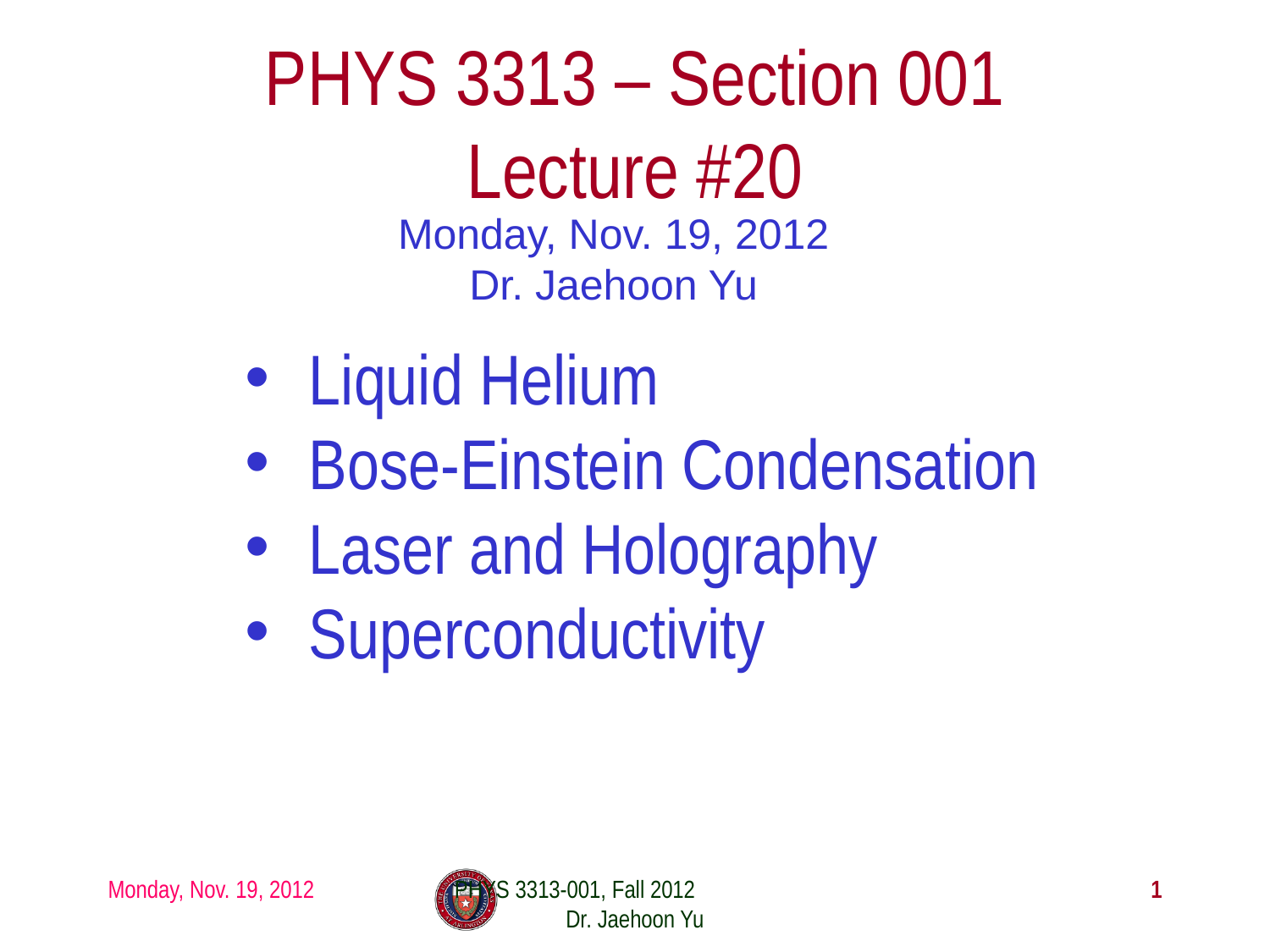

# PHYS 3313 – Section 001 Lecture #20
Monday, Nov. 19, 2012
Dr. Jaehoon Yu
Liquid Helium
Bose-Einstein Condensation
Laser and Holography
Superconductivity

Monday, Nov. 19, 2012
PHYS 3313-001, Fall 2012                      Dr. Jaehoon Yu
1